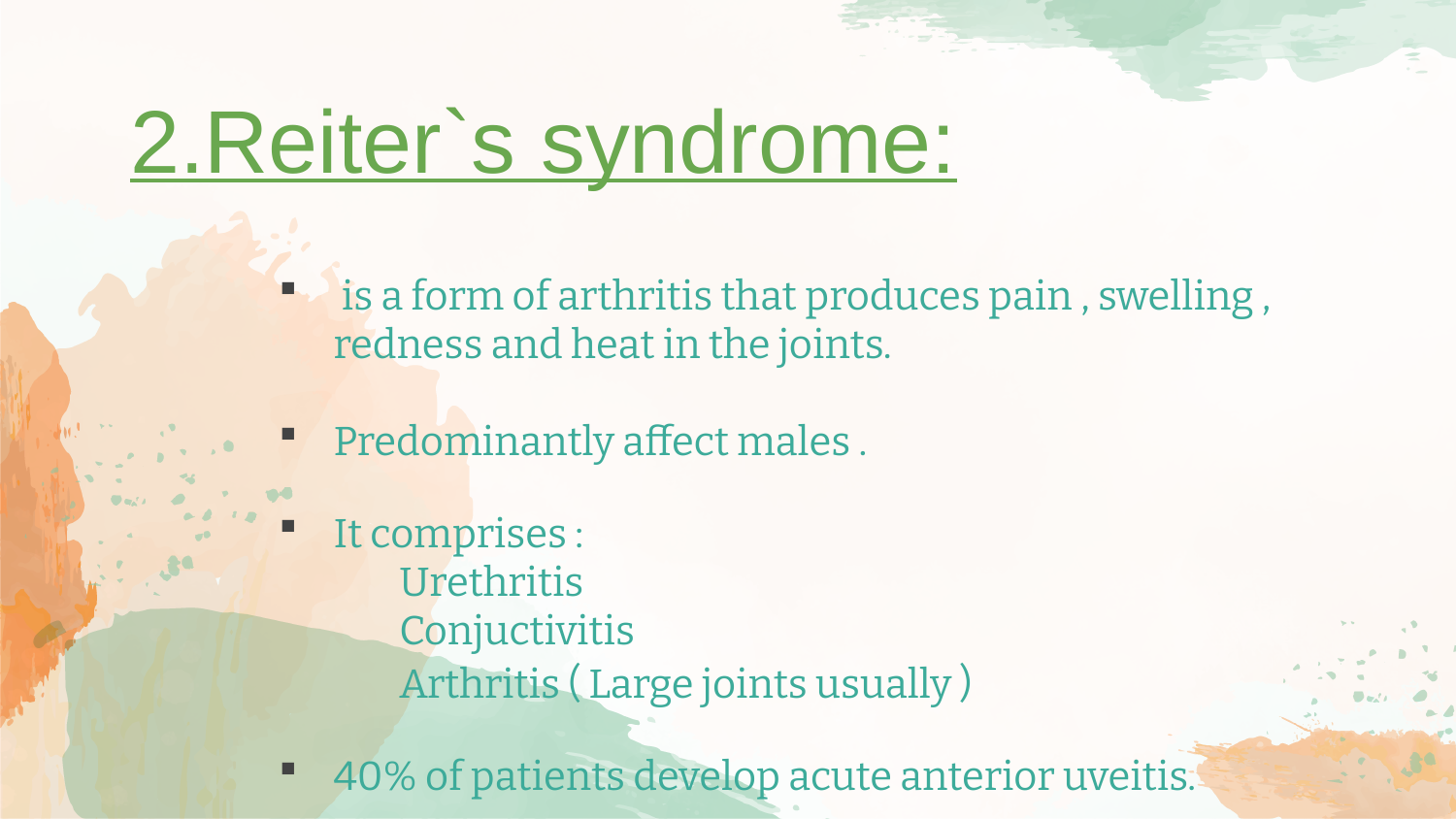

# 2.Reiter`s syndrome:
 is a form of arthritis that produces pain , swelling , redness and heat in the joints.

Predominantly affect males .
It comprises :
               Urethritis
               Conjuctivitis
               Arthritis ( Large joints usually )
40% of patients develop acute anterior uveitis.